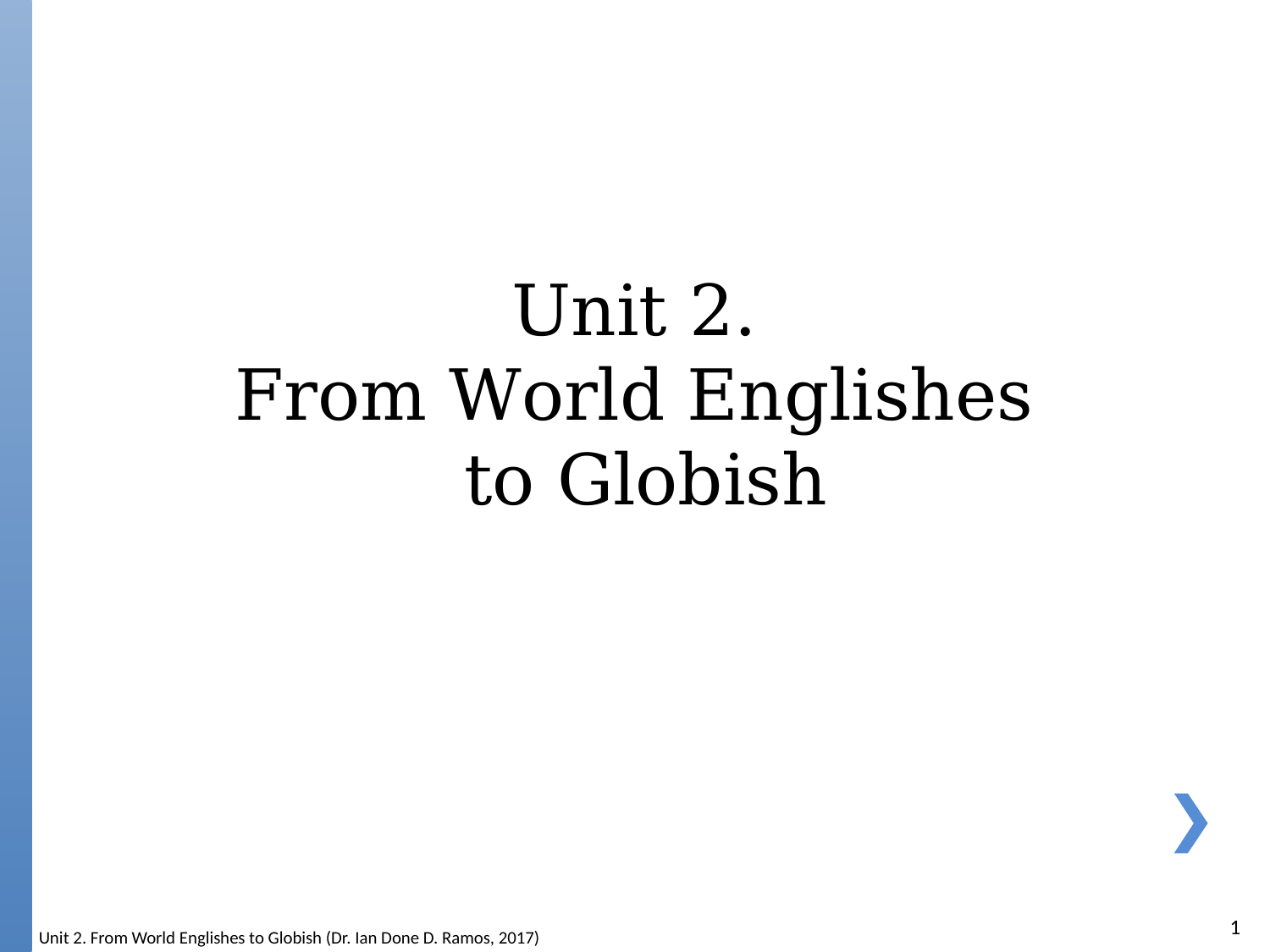

Unit 2.
From World Englishes
to Globish
1
Unit 2. From World Englishes to Globish (Dr. Ian Done D. Ramos, 2017)